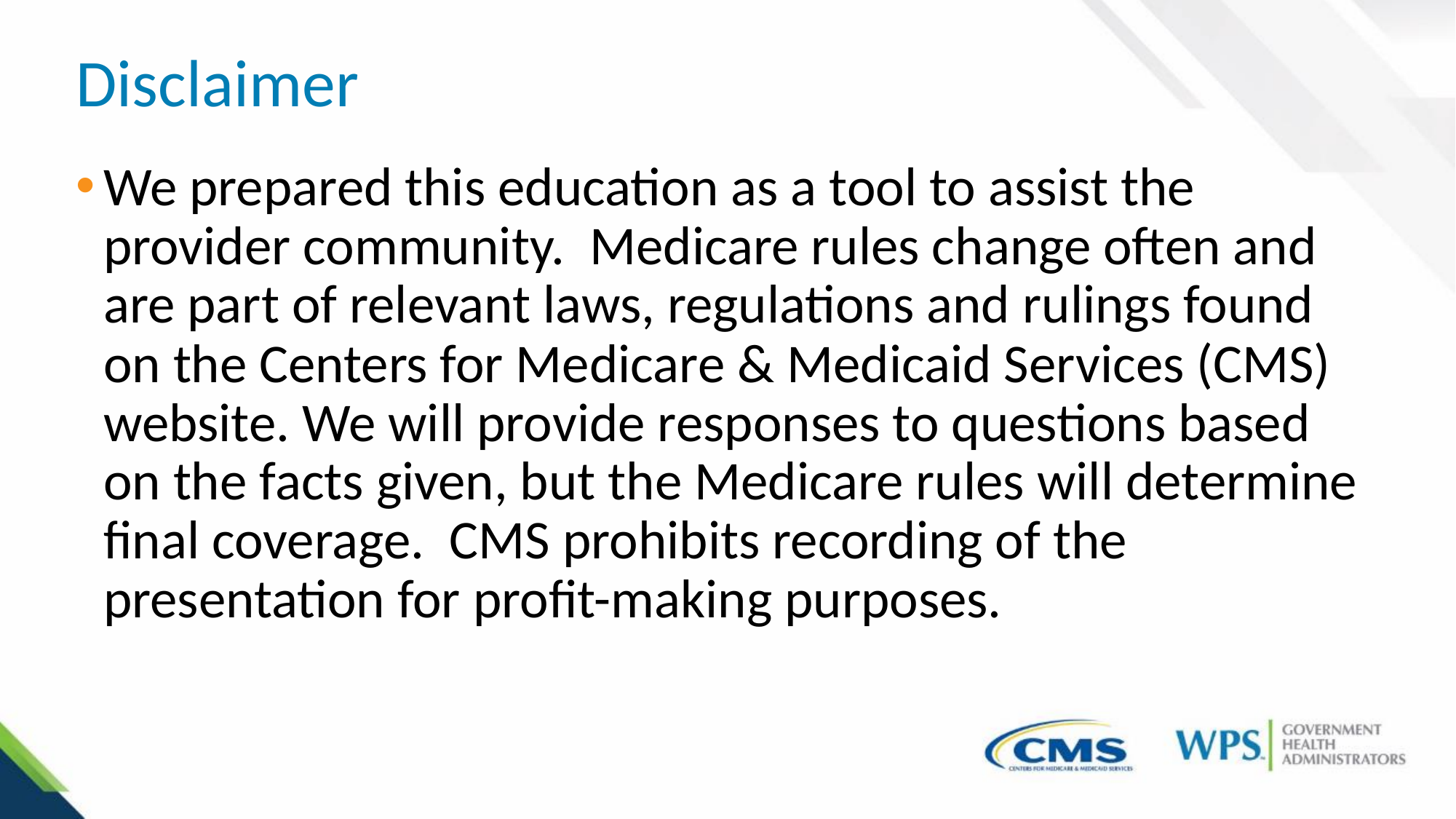

# Disclaimer
We prepared this education as a tool to assist the provider community.  Medicare rules change often and are part of relevant laws, regulations and rulings found on the Centers for Medicare & Medicaid Services (CMS) website. We will provide responses to questions based on the facts given, but the Medicare rules will determine final coverage.  CMS prohibits recording of the presentation for profit-making purposes.